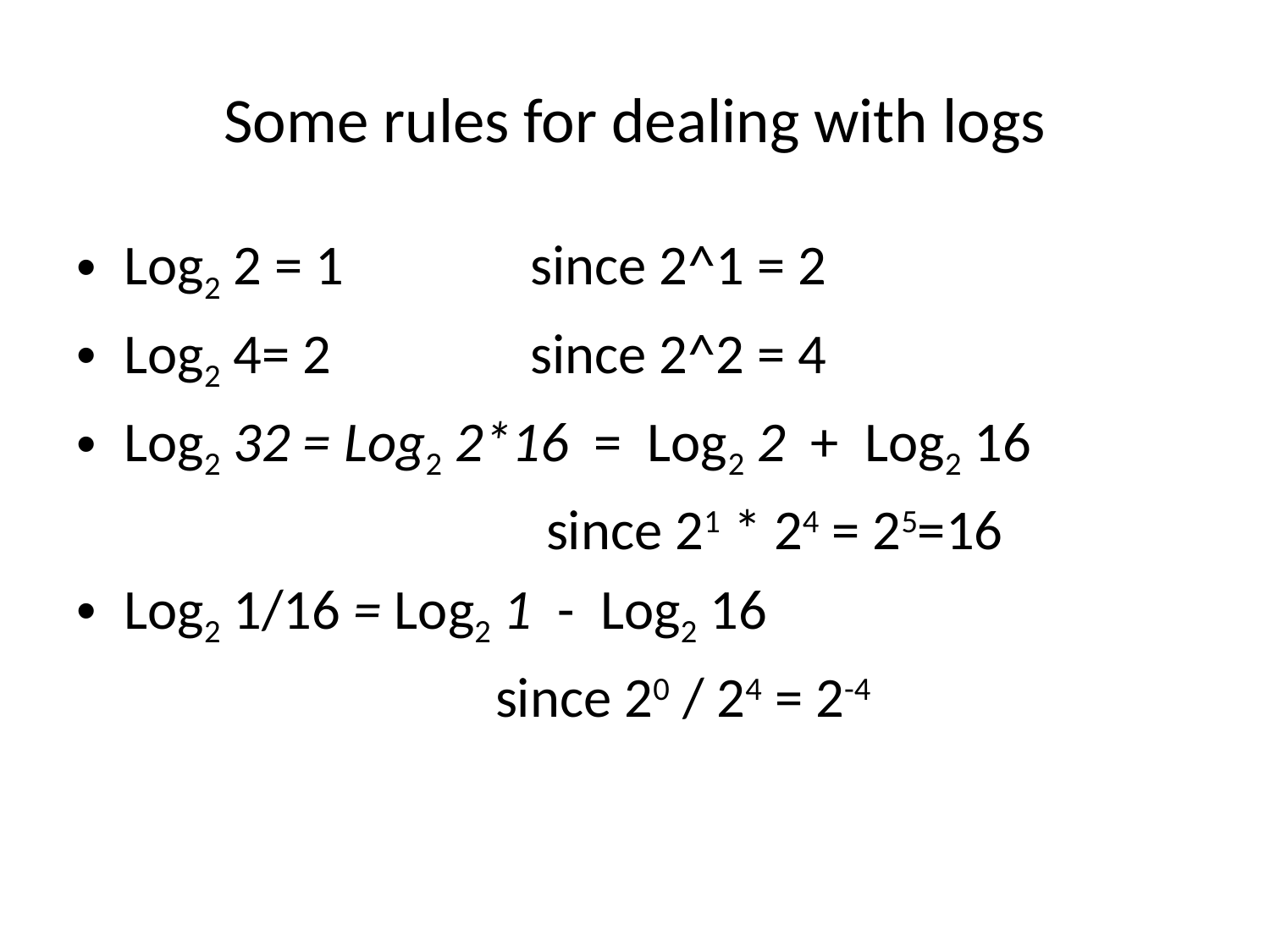

# Some rules for dealing with logs
Log2 2 = 1	            since 2^1 = 2
Log2 4= 2		  since 2^2 = 4
Log2 32 = Log2 2*16  =  Log2 2  +  Log2 16
                                     since 21 * 24 = 25=16
Log2 1/16 = Log2 1  -  Log2 16
                                 since 20 / 24 = 2-4